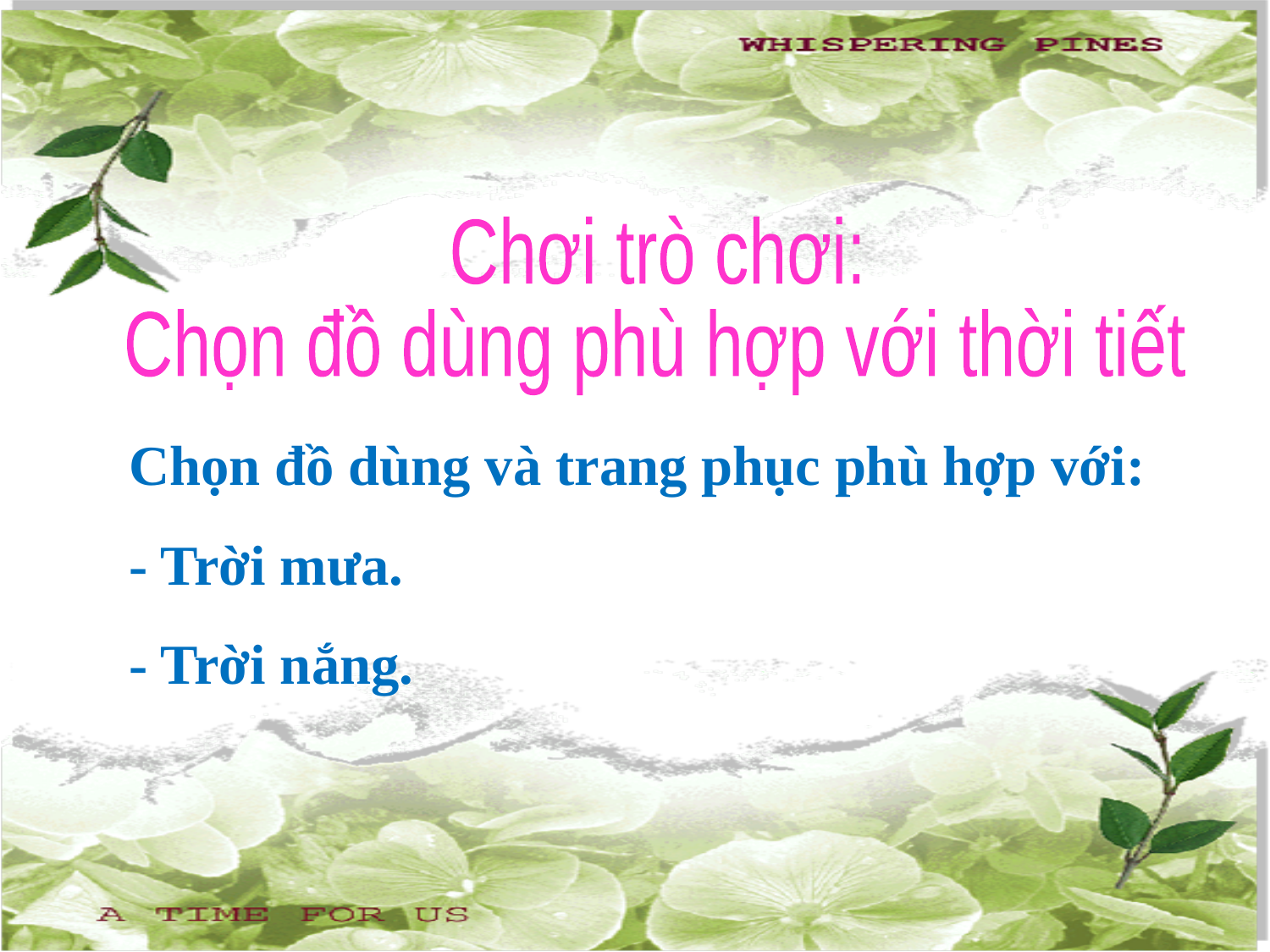

Chơi trò chơi:
Chọn đồ dùng phù hợp với thời tiết
Chọn đồ dùng và trang phục phù hợp với:
- Trời mưa.
- Trời nắng.